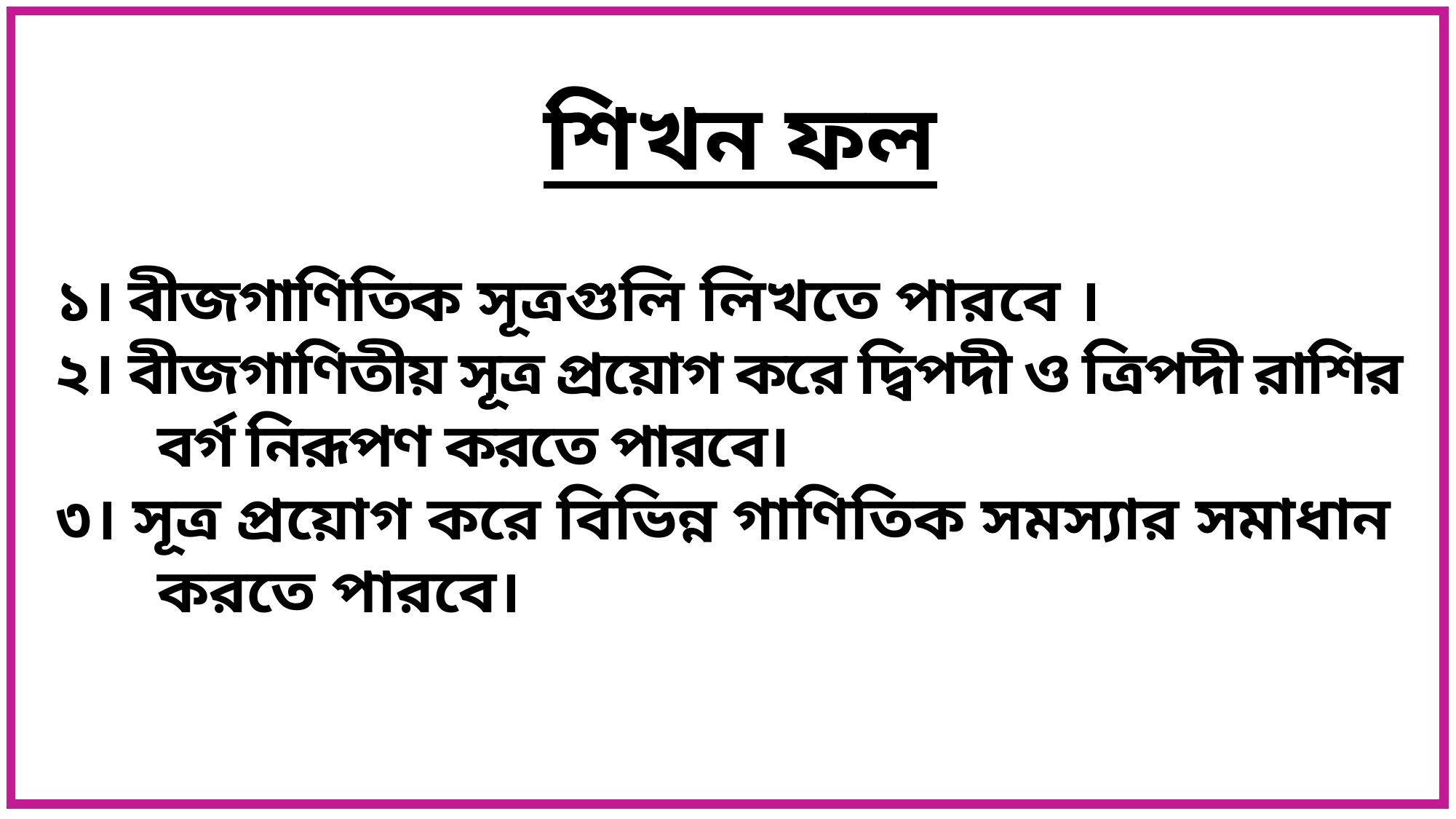

শিখন ফল

১। বীজগাণিতিক সূত্রগুলি লিখতে পারবে ।
২। বীজগাণিতীয় সূত্র প্রয়োগ করে দ্বিপদী ও ত্রিপদী রাশির বর্গ নিরূপণ করতে পারবে।
৩। সূত্র প্রয়োগ করে বিভিন্ন গাণিতিক সমস্যার সমাধান করতে পারবে।